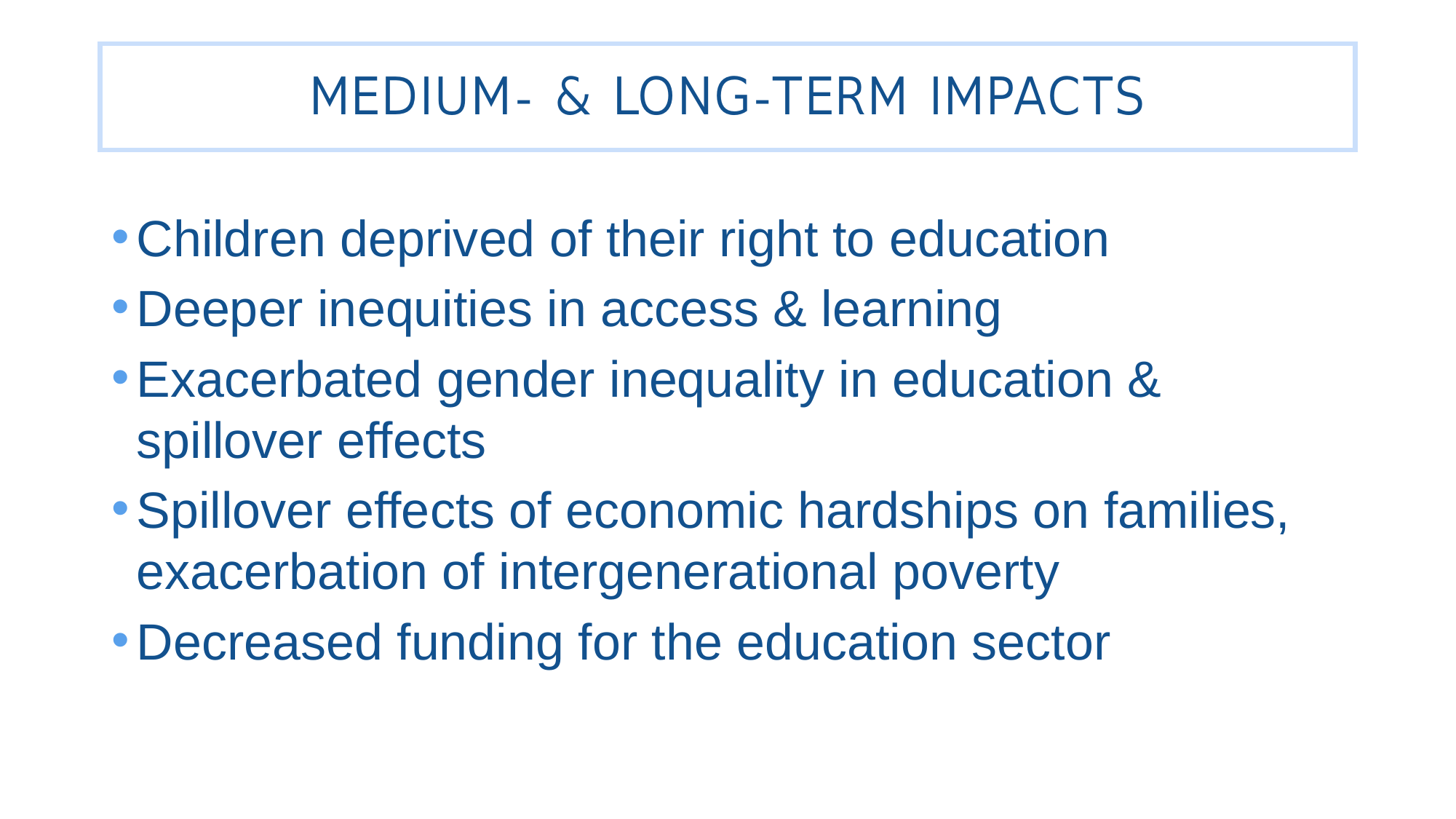

# MEDIUM- & LONG-TERM IMPACTS
Children deprived of their right to education
Deeper inequities in access & learning
Exacerbated gender inequality in education & spillover effects
Spillover effects of economic hardships on families, exacerbation of intergenerational poverty
Decreased funding for the education sector